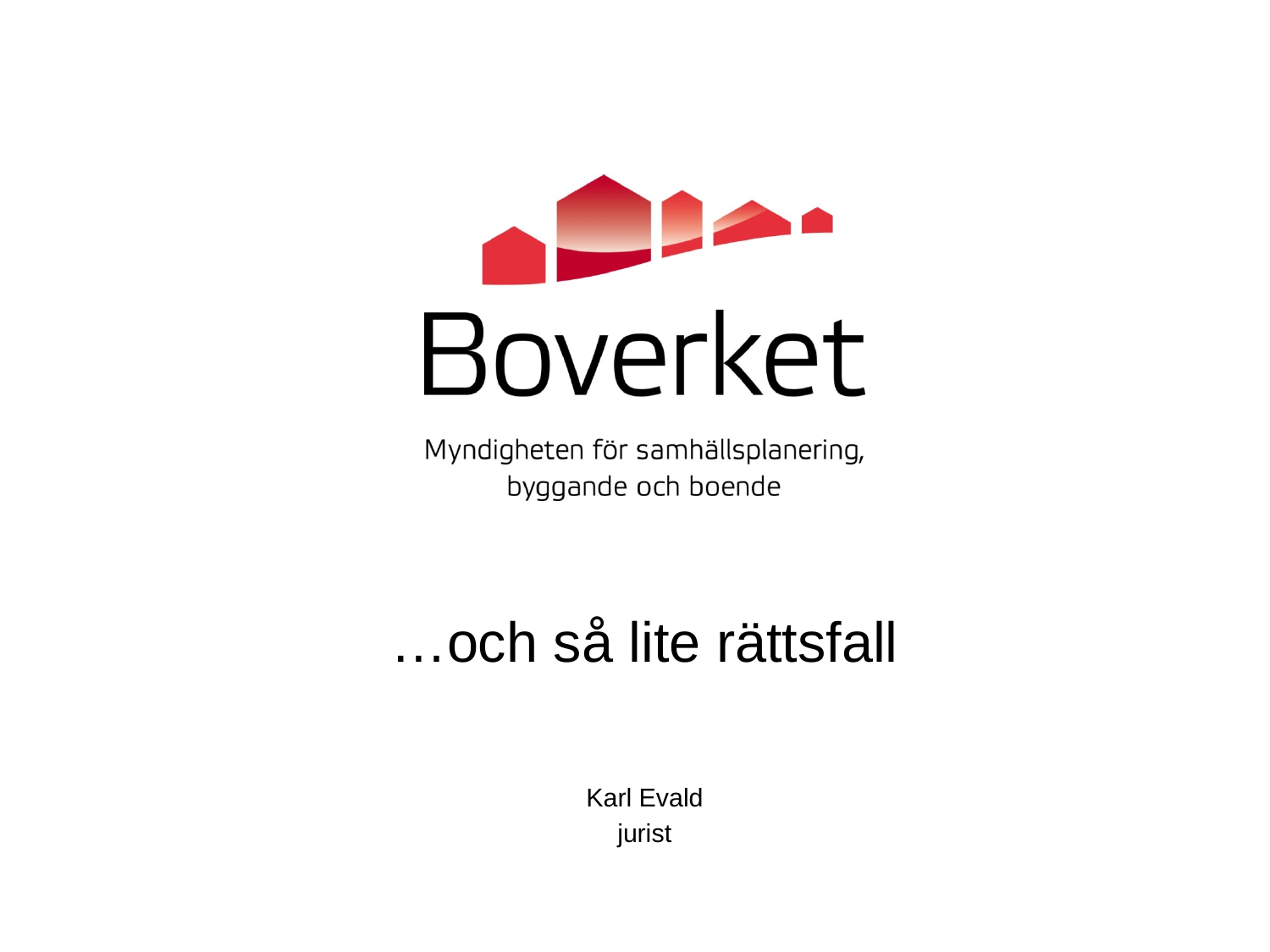

# …och så lite rättsfall
Karl Evald
jurist